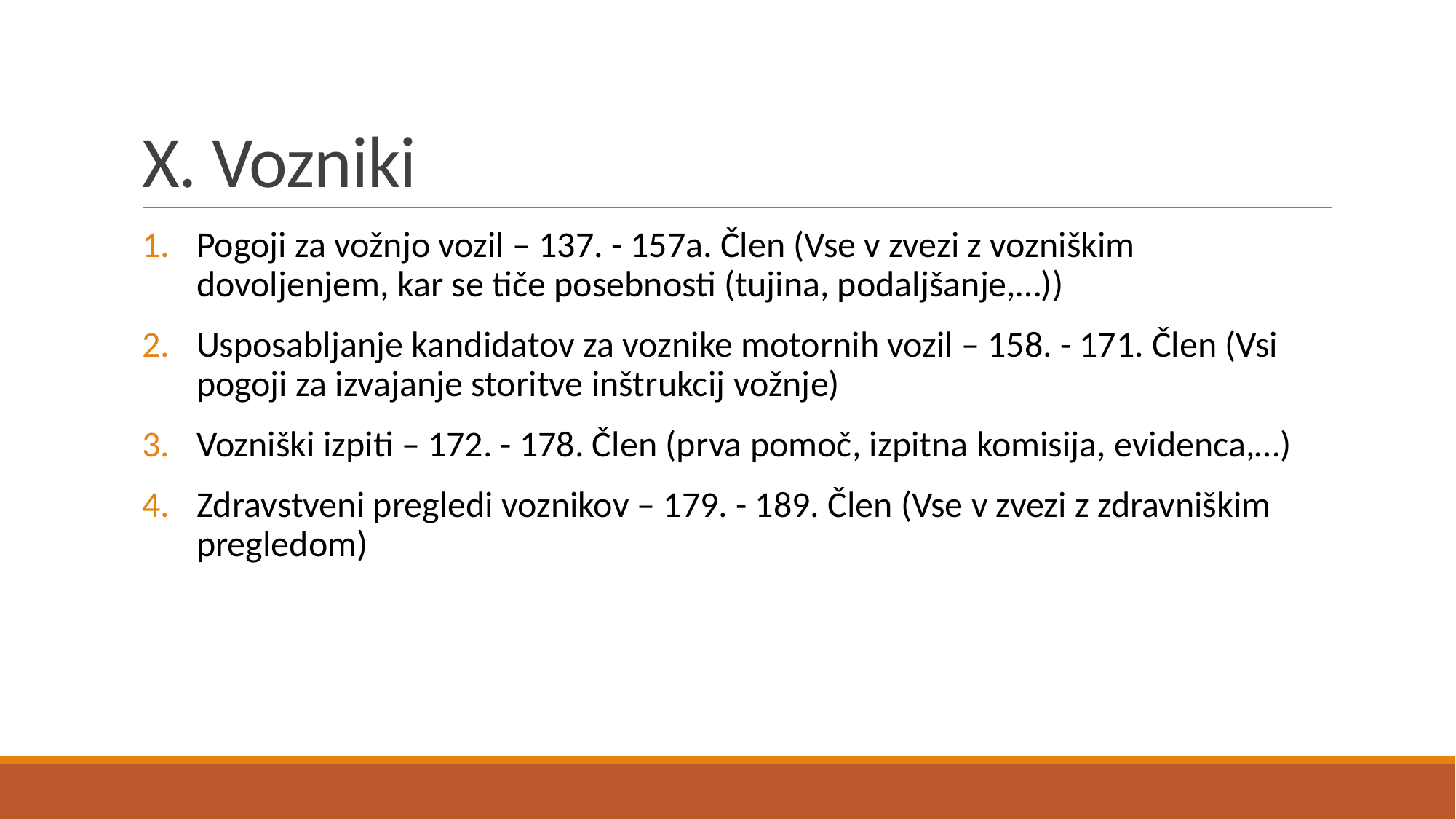

# X. Vozniki
Pogoji za vožnjo vozil – 137. - 157a. Člen (Vse v zvezi z vozniškim dovoljenjem, kar se tiče posebnosti (tujina, podaljšanje,…))
Usposabljanje kandidatov za voznike motornih vozil – 158. - 171. Člen (Vsi pogoji za izvajanje storitve inštrukcij vožnje)
Vozniški izpiti – 172. - 178. Člen (prva pomoč, izpitna komisija, evidenca,…)
Zdravstveni pregledi voznikov – 179. - 189. Člen (Vse v zvezi z zdravniškim pregledom)